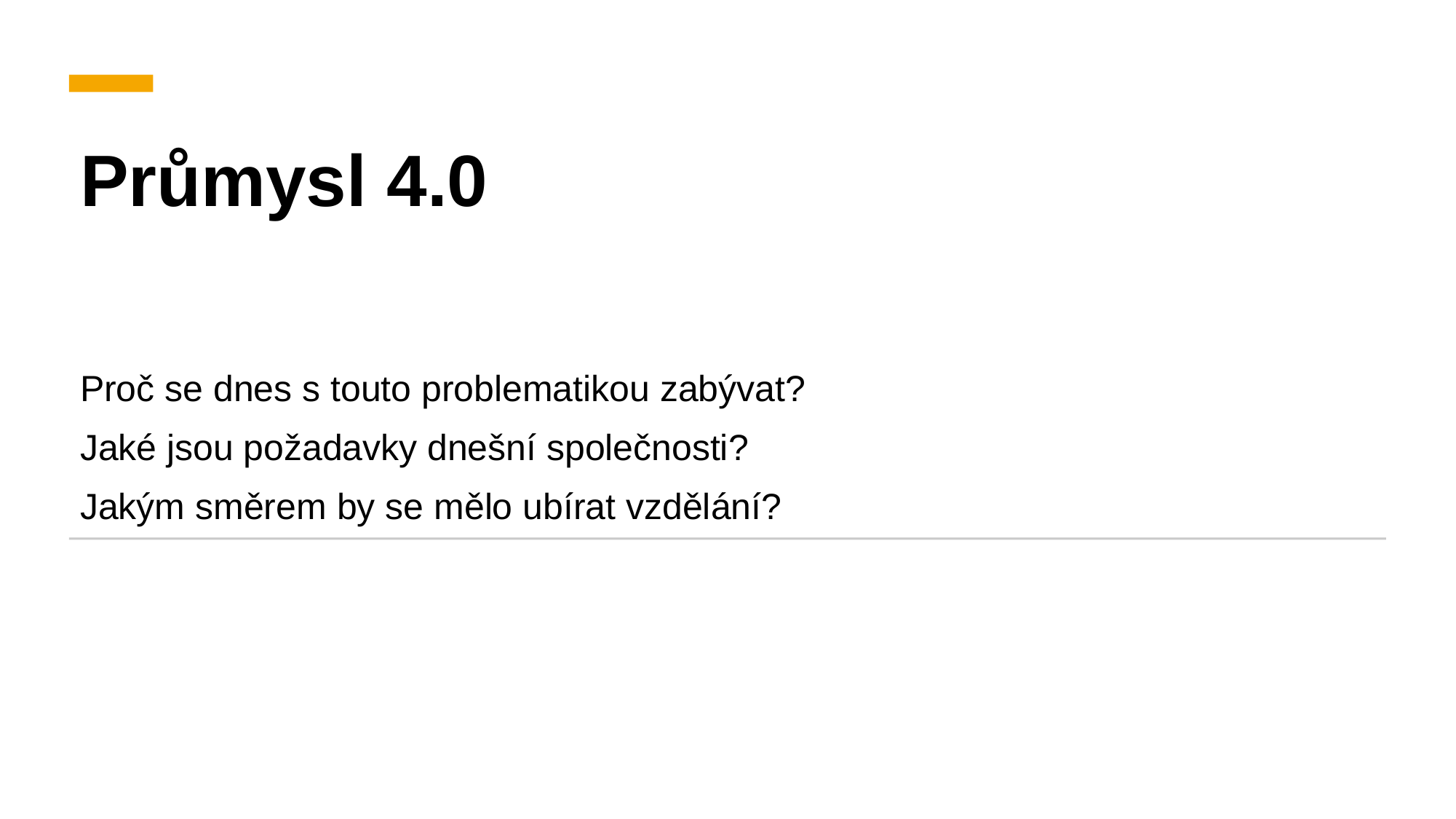

# Průmysl 4.0
Proč se dnes s touto problematikou zabývat?
Jaké jsou požadavky dnešní společnosti?
Jakým směrem by se mělo ubírat vzdělání?